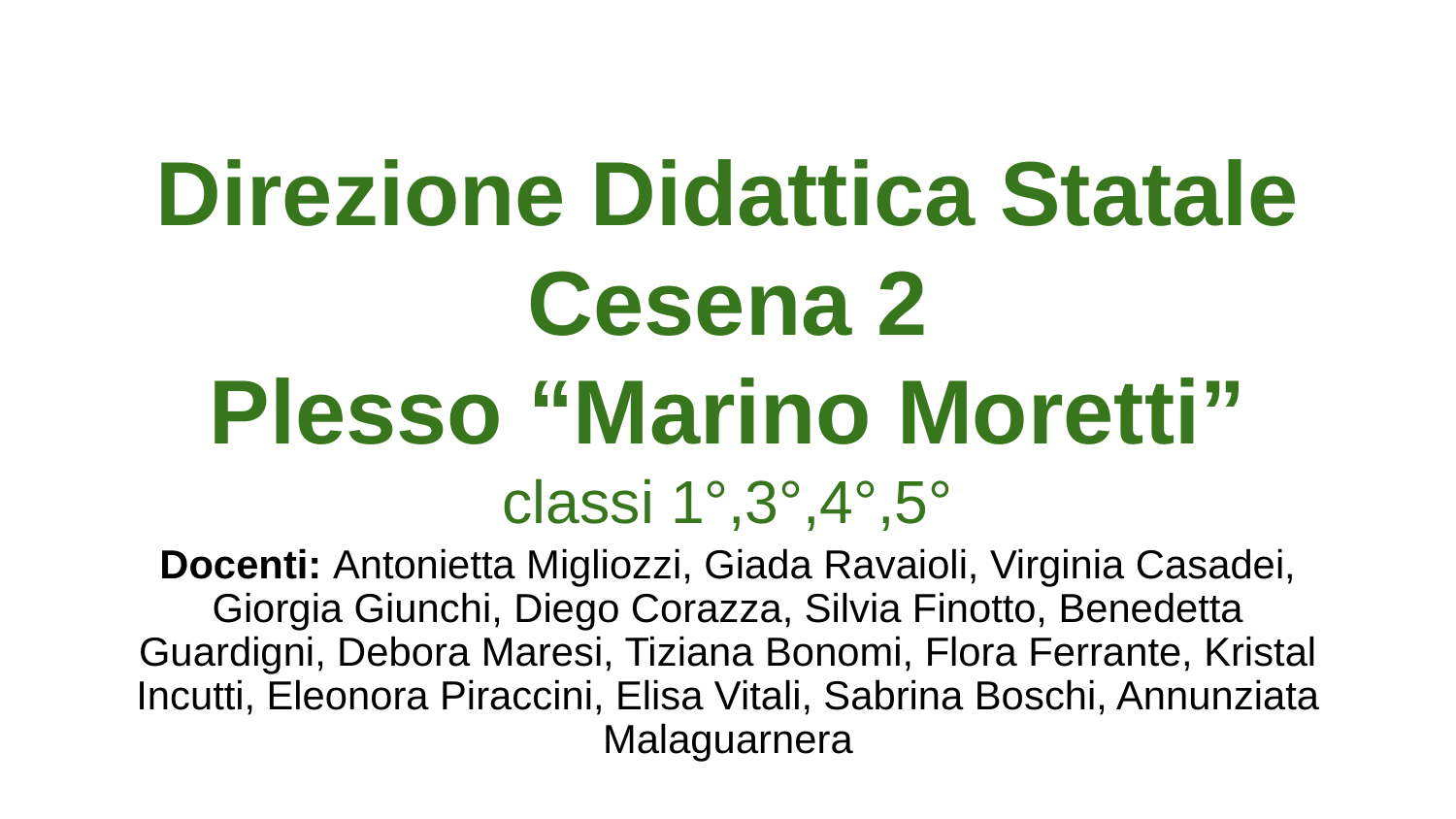

# Direzione Didattica Statale Cesena 2
Plesso “Marino Moretti”
classi 1°,3°,4°,5°
Docenti: Antonietta Migliozzi, Giada Ravaioli, Virginia Casadei, Giorgia Giunchi, Diego Corazza, Silvia Finotto, Benedetta Guardigni, Debora Maresi, Tiziana Bonomi, Flora Ferrante, Kristal Incutti, Eleonora Piraccini, Elisa Vitali, Sabrina Boschi, Annunziata Malaguarnera